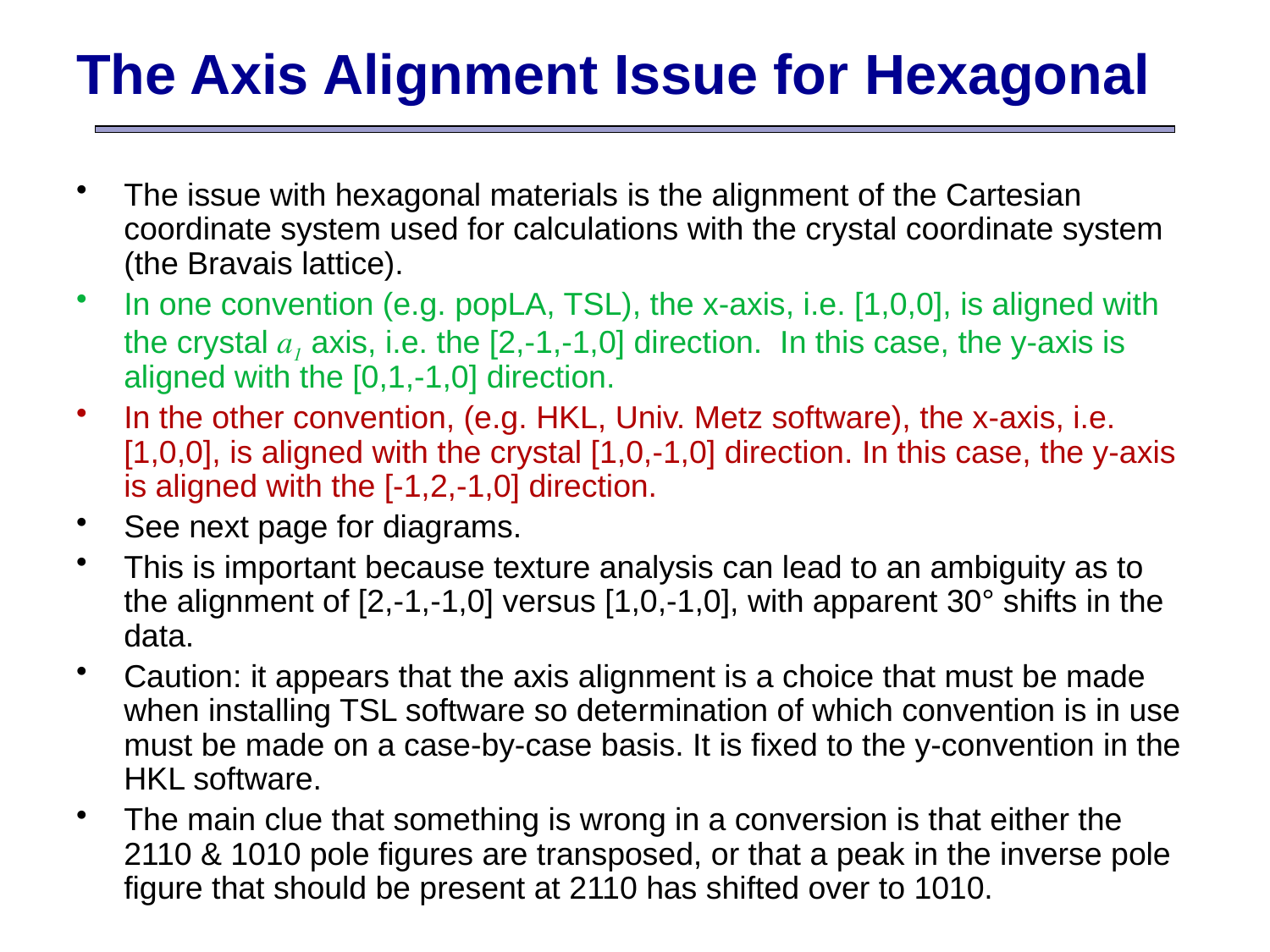

# The Axis Alignment Issue for Hexagonal
The issue with hexagonal materials is the alignment of the Cartesian coordinate system used for calculations with the crystal coordinate system (the Bravais lattice).
In one convention (e.g. popLA, TSL), the x-axis, i.e. [1,0,0], is aligned with the crystal a1 axis, i.e. the [2,-1,-1,0] direction.  In this case, the y-axis is aligned with the [0,1,-1,0] direction.
In the other convention, (e.g. HKL, Univ. Metz software), the x-axis, i.e. [1,0,0], is aligned with the crystal [1,0,-1,0] direction. In this case, the y-axis is aligned with the [-1,2,-1,0] direction.
See next page for diagrams.
This is important because texture analysis can lead to an ambiguity as to the alignment of [2,-1,-1,0] versus [1,0,-1,0], with apparent 30° shifts in the data.
Caution: it appears that the axis alignment is a choice that must be made when installing TSL software so determination of which convention is in use must be made on a case-by-case basis. It is fixed to the y-convention in the HKL software.
The main clue that something is wrong in a conversion is that either the 2110 & 1010 pole figures are transposed, or that a peak in the inverse pole figure that should be present at 2110 has shifted over to 1010.